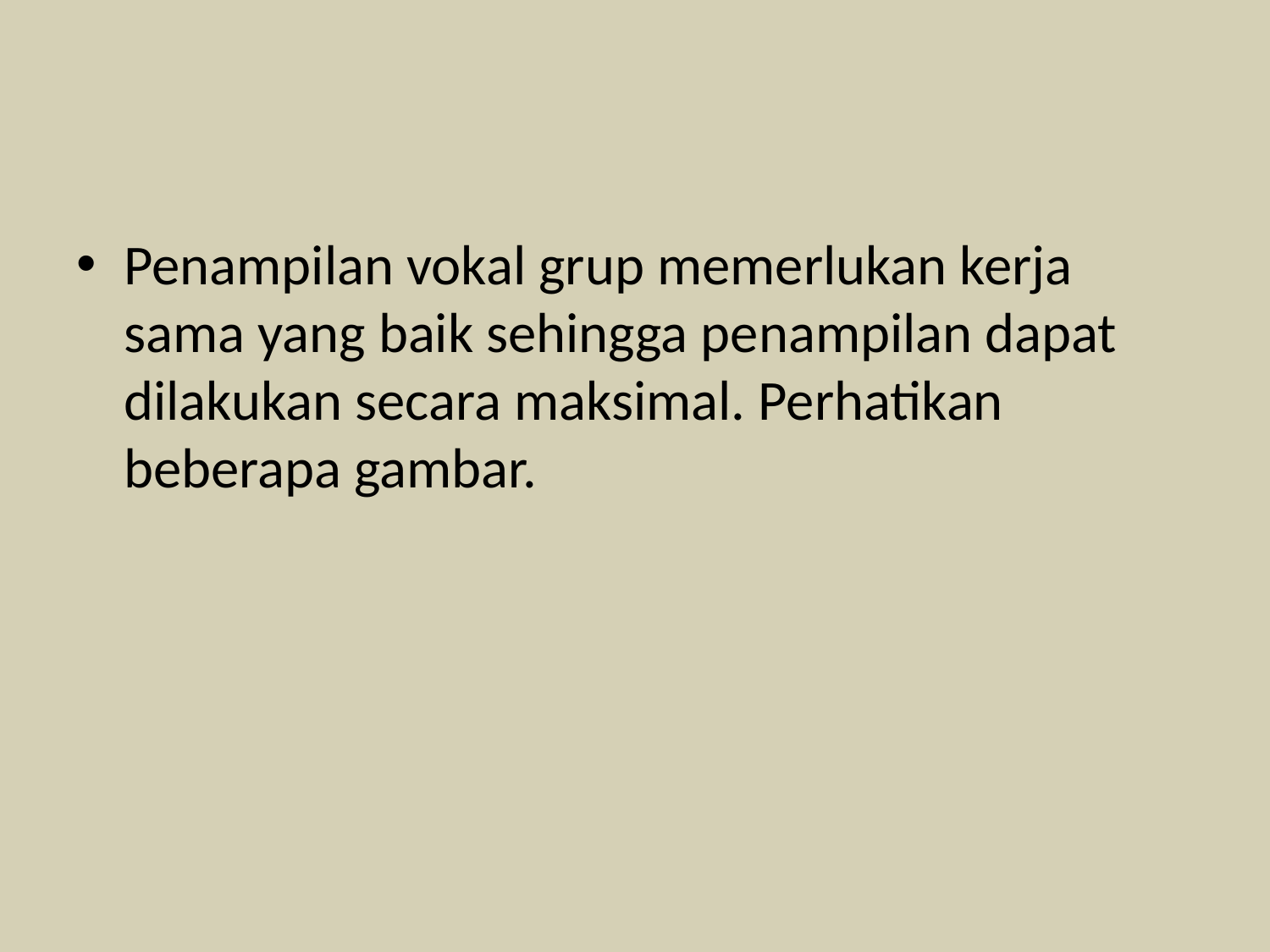

#
Penampilan vokal grup memerlukan kerja sama yang baik sehingga penampilan dapat dilakukan secara maksimal. Perhatikan beberapa gambar.